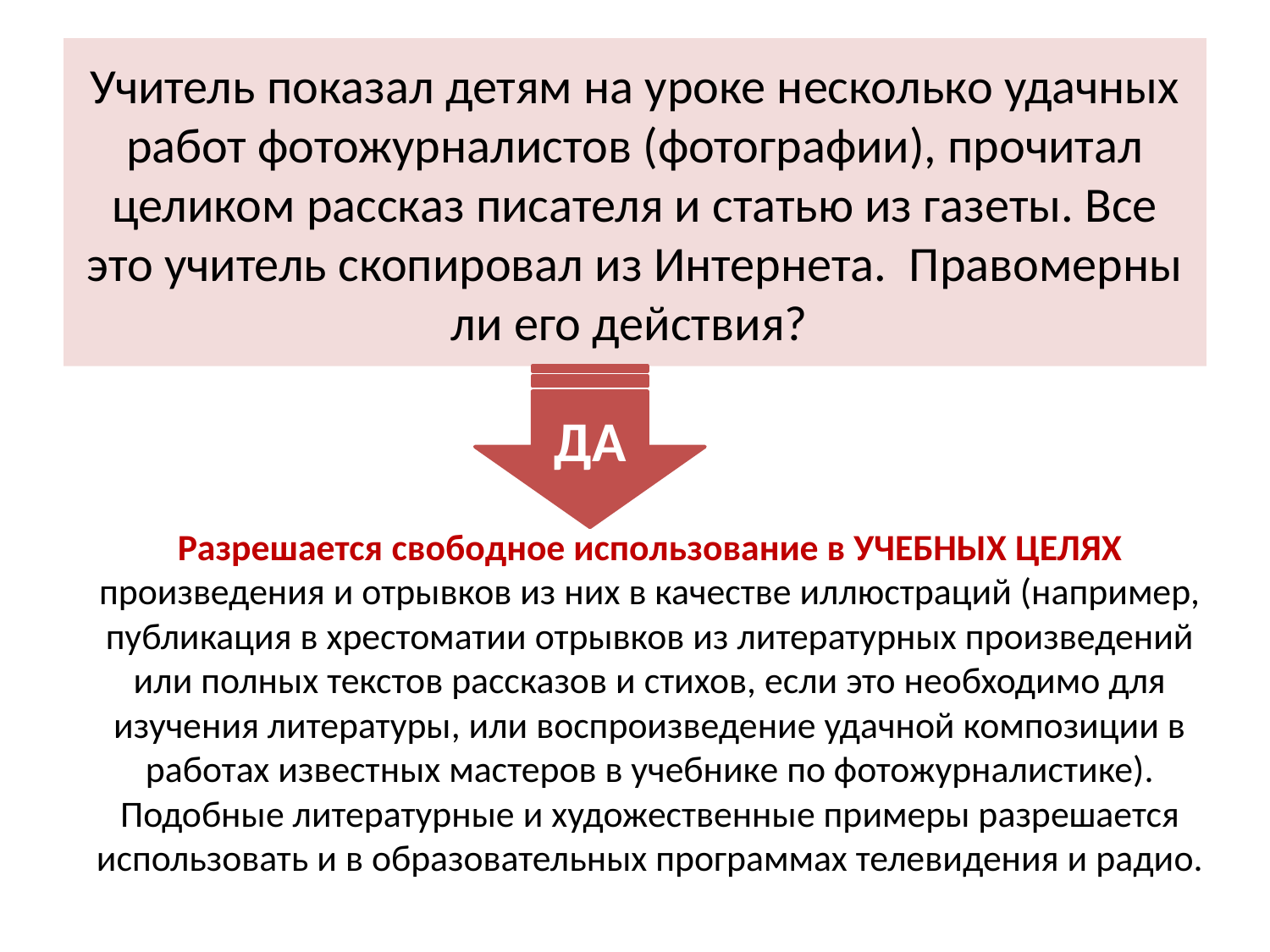

# Учитель показал детям на уроке несколько удачных работ фотожурналистов (фотографии), прочитал целиком рассказ писателя и статью из газеты. Все это учитель скопировал из Интернета.  Правомерны ли его действия?
ДА
Разрешается свободное использование в УЧЕБНЫХ ЦЕЛЯХ произведения и отрывков из них в качестве иллюстраций (например, публикация в хрестоматии отрывков из литературных произведений или полных текстов рассказов и стихов, если это необходимо для изучения литературы, или воспроизведение удачной композиции в работах известных мастеров в учебнике по фотожурналистике). Подобные литературные и художественные примеры разрешается использовать и в образовательных программах телевидения и радио.